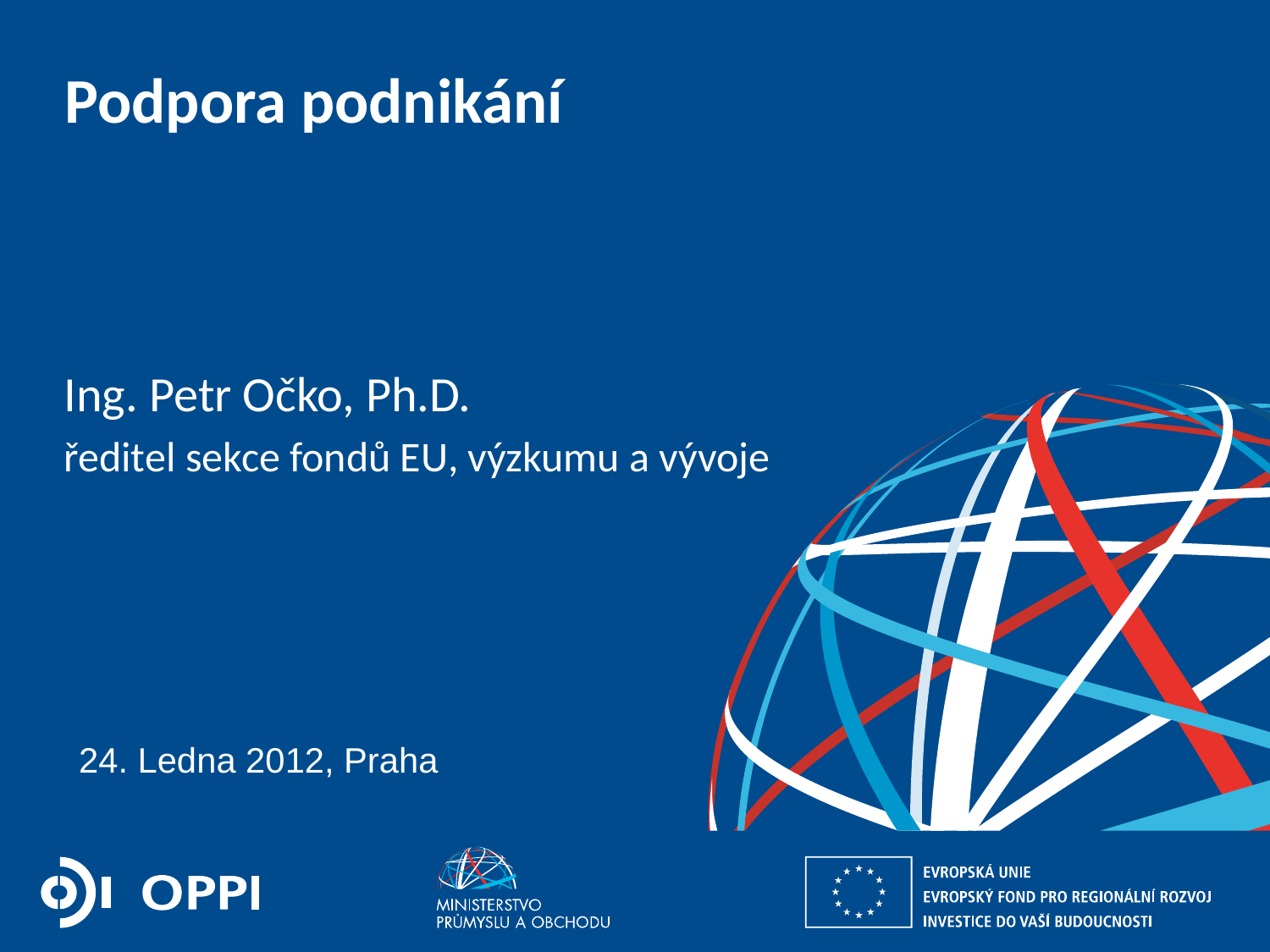

# Podpora podnikání
Ing. Petr Očko, Ph.D.
ředitel sekce fondů EU, výzkumu a vývoje